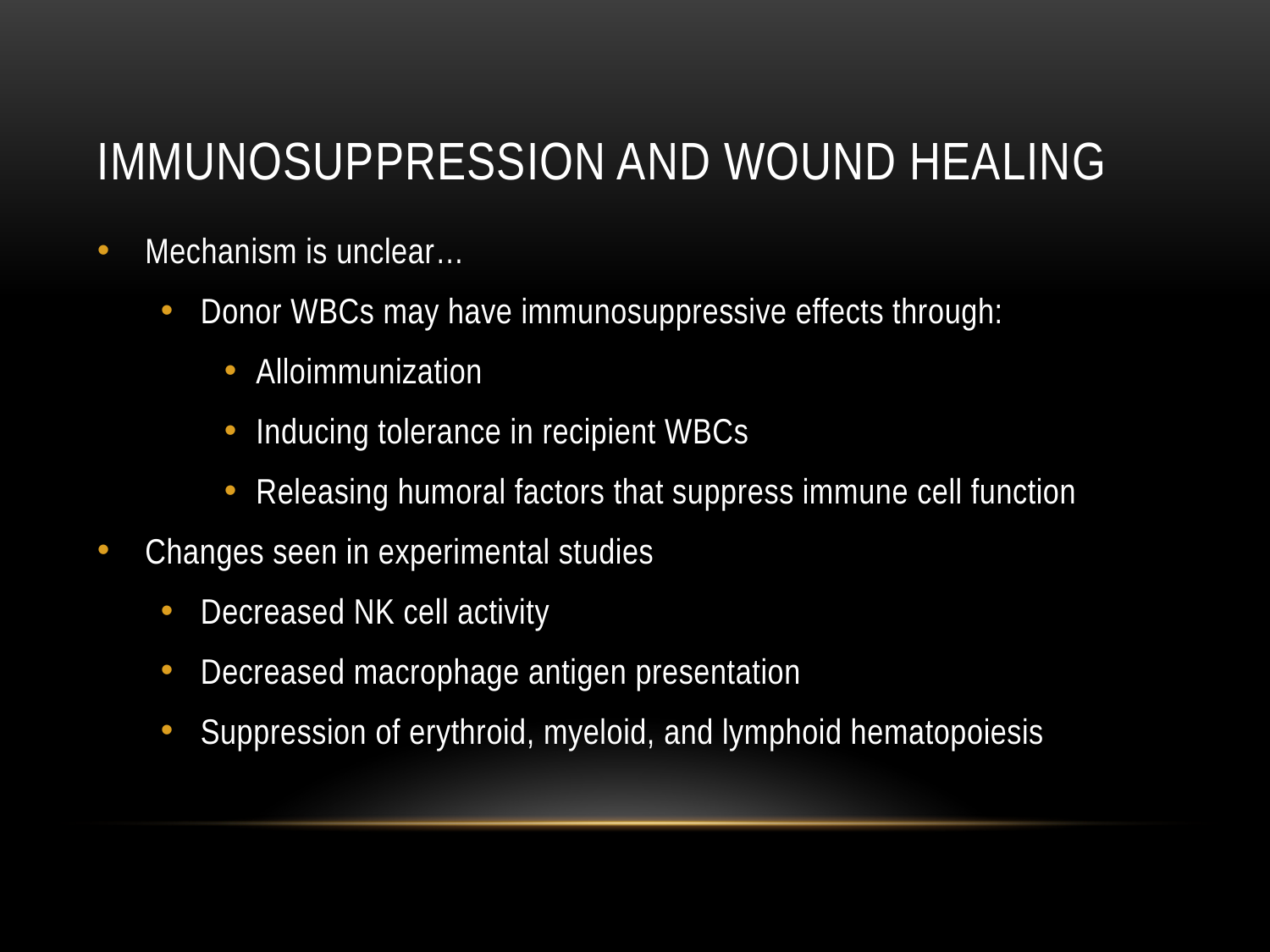

# Immunosuppression and wound healing
Mechanism is unclear…
Donor WBCs may have immunosuppressive effects through:
Alloimmunization
Inducing tolerance in recipient WBCs
Releasing humoral factors that suppress immune cell function
Changes seen in experimental studies
Decreased NK cell activity
Decreased macrophage antigen presentation
Suppression of erythroid, myeloid, and lymphoid hematopoiesis